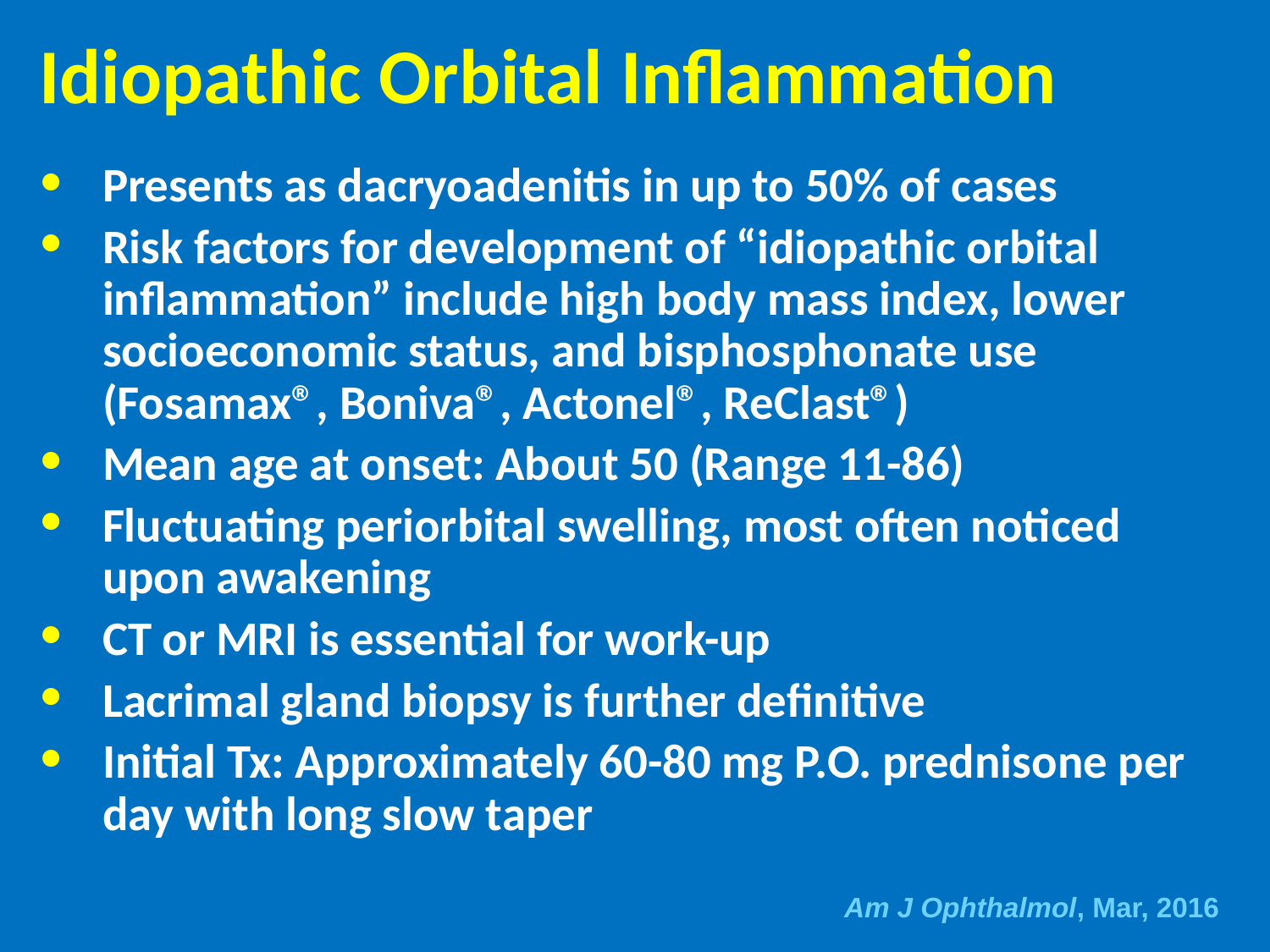

# Idiopathic Orbital Inflammation
Presents as dacryoadenitis in up to 50% of cases
Risk factors for development of “idiopathic orbital inflammation” include high body mass index, lower socioeconomic status, and bisphosphonate use (Fosamax®, Boniva®, Actonel®, ReClast®)
Mean age at onset: About 50 (Range 11-86)
Fluctuating periorbital swelling, most often noticed upon awakening
CT or MRI is essential for work-up
Lacrimal gland biopsy is further definitive
Initial Tx: Approximately 60-80 mg P.O. prednisone per day with long slow taper
Am J Ophthalmol, Mar, 2016